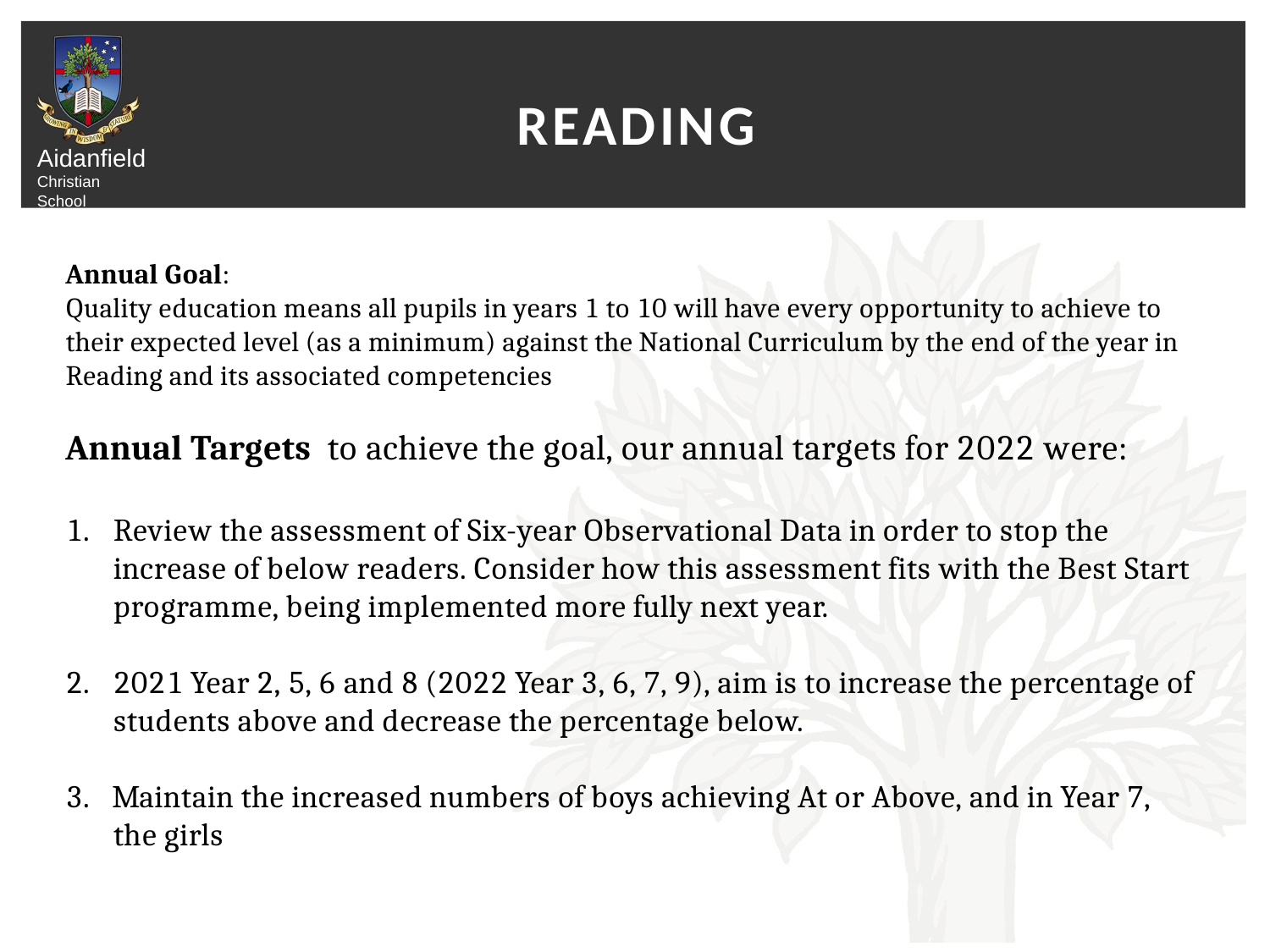

# Reading

Annual Goal:
Quality education means all pupils in years 1 to 10 will have every opportunity to achieve to their expected level (as a minimum) against the National Curriculum by the end of the year in Reading and its associated competencies

Annual Targets	 to achieve the goal, our annual targets for 2022 were:
Review the assessment of Six-year Observational Data in order to stop the increase of below readers. Consider how this assessment fits with the Best Start programme, being implemented more fully next year.

2021 Year 2, 5, 6 and 8 (2022 Year 3, 6, 7, 9), aim is to increase the percentage of students above and decrease the percentage below.

Maintain the increased numbers of boys achieving At or Above, and in Year 7, the girls